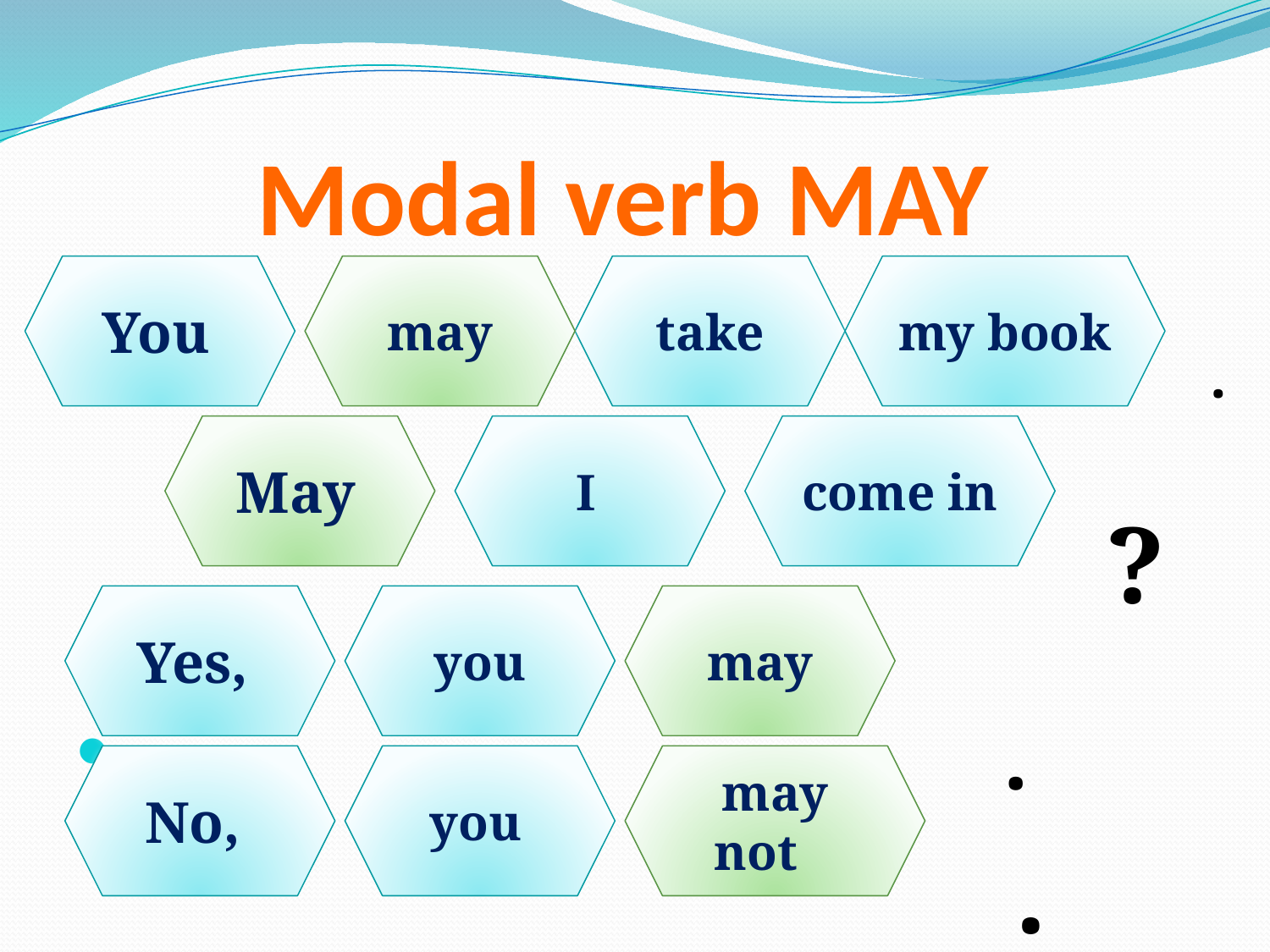

# Modal verb MAY
You
may
take
my book

                                                                                            .
                                                                                       ?

                                                                          .
                                                   .

May
I
come in
Yes,
you
may
No,
you
may not